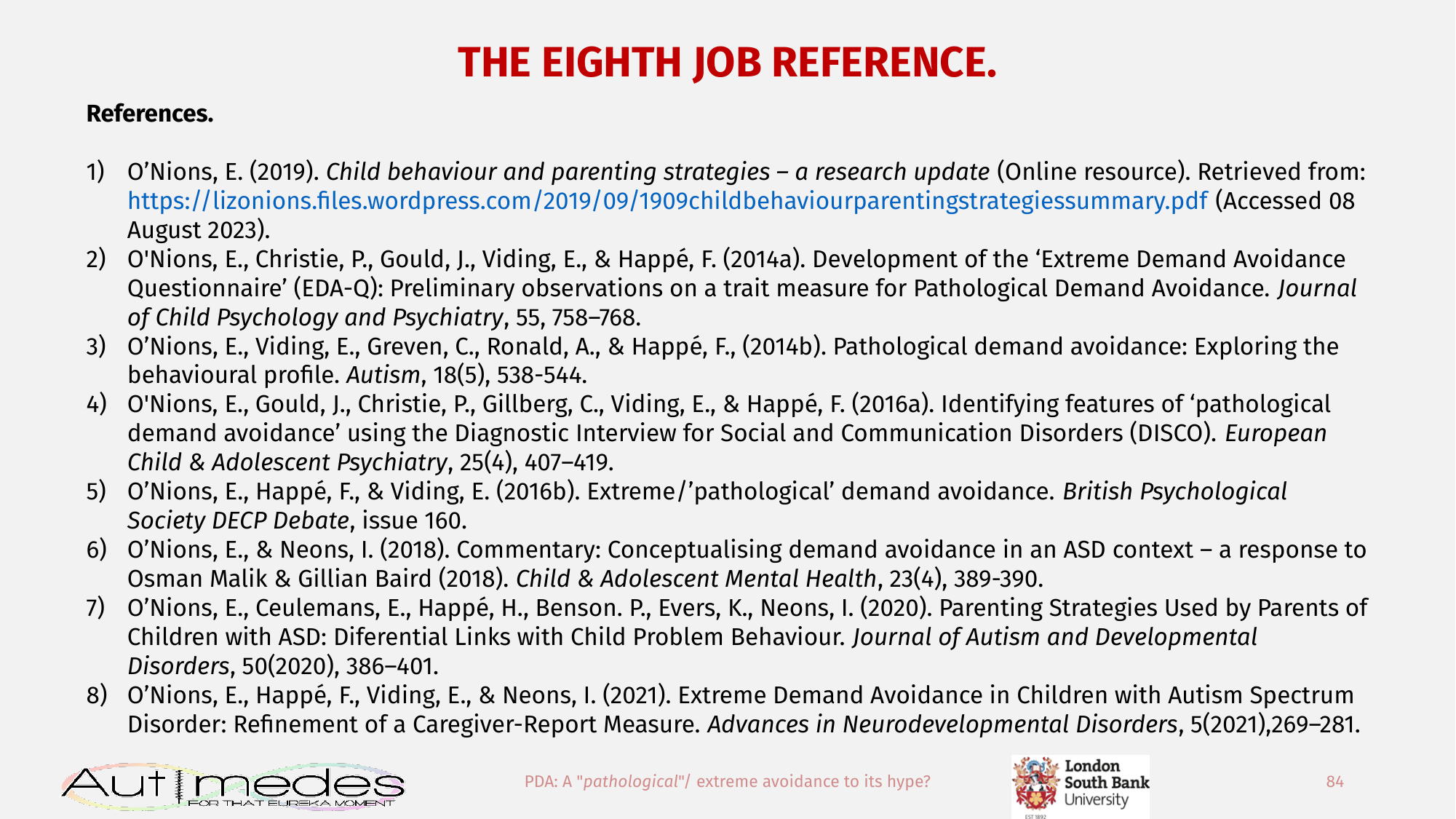

THE EIGHTH JOB REFERENCE.
References.

O’Nions, E. (2019). Child behaviour and parenting strategies – a research update (Online resource). Retrieved from: https://lizonions.files.wordpress.com/2019/09/1909childbehaviourparentingstrategiessummary.pdf (Accessed 08 August 2023).
O'Nions, E., Christie, P., Gould, J., Viding, E., & Happé, F. (2014a). Development of the ‘Extreme Demand Avoidance Questionnaire’ (EDA-Q): Preliminary observations on a trait measure for Pathological Demand Avoidance. Journal of Child Psychology and Psychiatry, 55, 758–768.
O’Nions, E., Viding, E., Greven, C., Ronald, A., & Happé, F., (2014b). Pathological demand avoidance: Exploring the behavioural profile. Autism, 18(5), 538-544.
O'Nions, E., Gould, J., Christie, P., Gillberg, C., Viding, E., & Happé, F. (2016a). Identifying features of ‘pathological demand avoidance’ using the Diagnostic Interview for Social and Communication Disorders (DISCO). European Child & Adolescent Psychiatry, 25(4), 407–419.
O’Nions, E., Happé, F., & Viding, E. (2016b). Extreme/’pathological’ demand avoidance. British Psychological Society DECP Debate, issue 160.
O’Nions, E., & Neons, I. (2018). Commentary: Conceptualising demand avoidance in an ASD context – a response to Osman Malik & Gillian Baird (2018). Child & Adolescent Mental Health, 23(4), 389-390.
O’Nions, E., Ceulemans, E., Happé, H., Benson. P., Evers, K., Neons, I. (2020). Parenting Strategies Used by Parents of Children with ASD: Diferential Links with Child Problem Behaviour. Journal of Autism and Developmental Disorders, 50(2020), 386–401.
O’Nions, E., Happé, F., Viding, E., & Neons, I. (2021). Extreme Demand Avoidance in Children with Autism Spectrum Disorder: Refinement of a Caregiver-Report Measure. Advances in Neurodevelopmental Disorders, 5(2021),269–281.
PDA: A "pathological"/ extreme avoidance to its hype?
84